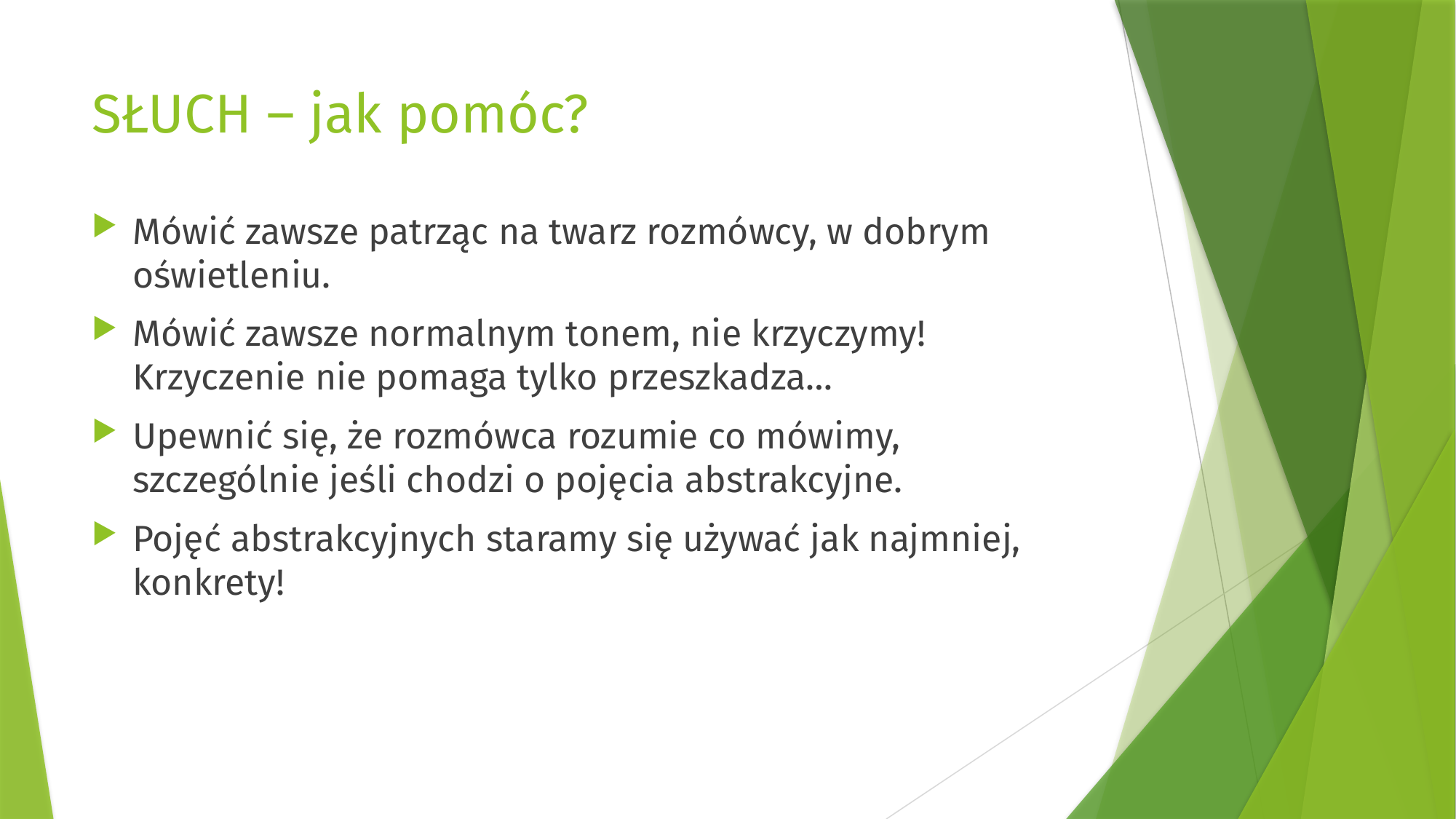

# SŁUCH – jak pomóc?
Mówić zawsze patrząc na twarz rozmówcy, w dobrym oświetleniu.
Mówić zawsze normalnym tonem, nie krzyczymy! Krzyczenie nie pomaga tylko przeszkadza…
Upewnić się, że rozmówca rozumie co mówimy, szczególnie jeśli chodzi o pojęcia abstrakcyjne.
Pojęć abstrakcyjnych staramy się używać jak najmniej, konkrety!